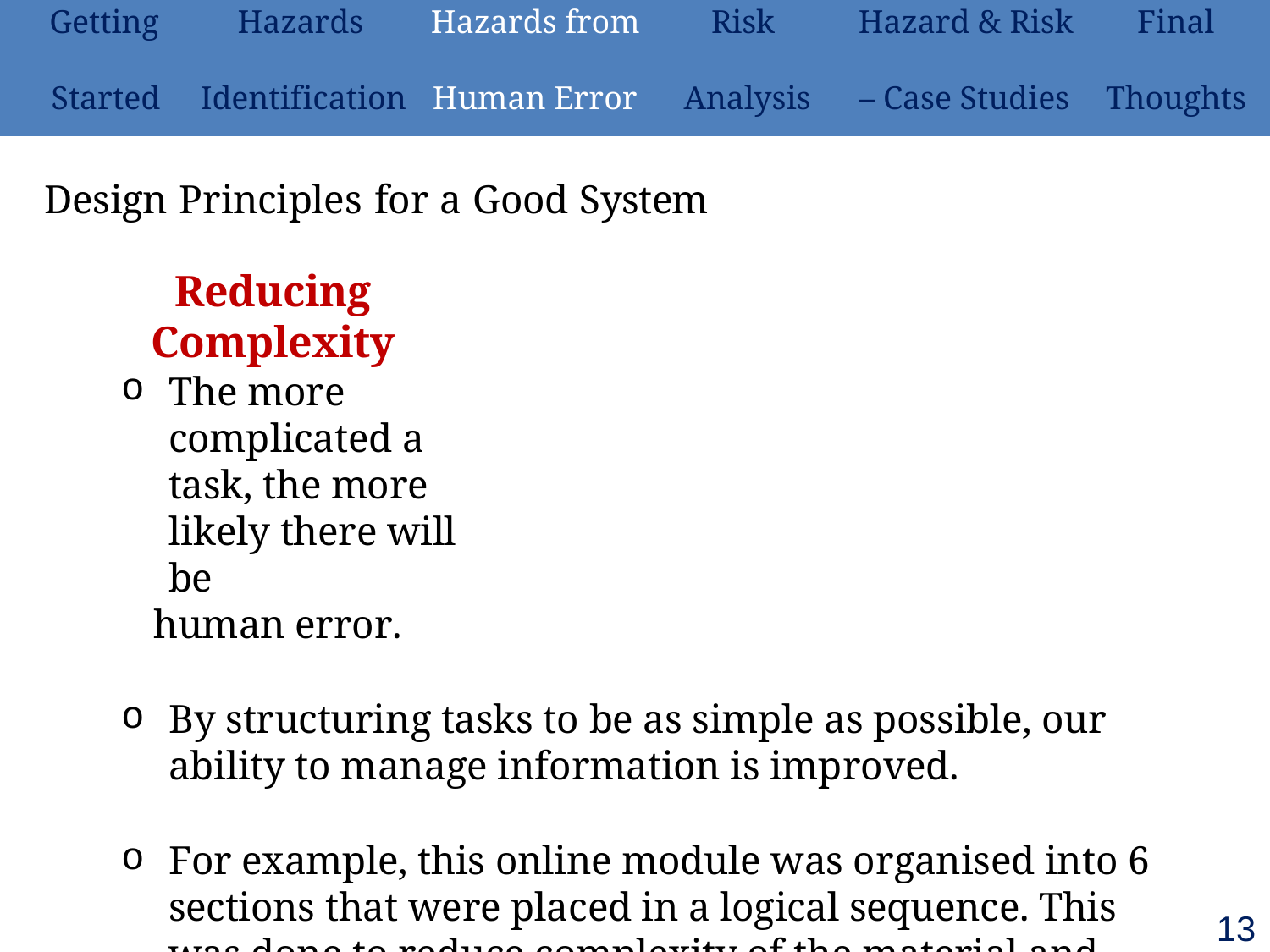

| Getting | Hazards | Hazards from | Risk | Hazard & Risk | Final |
| --- | --- | --- | --- | --- | --- |
| Started | Identification | Human Error | Analysis | – Case Studies | Thoughts |
# Design Principles for a Good System
Reducing Complexity
The more complicated a task, the more likely there will be
human error.

By structuring tasks to be as simple as possible, our ability to manage information is improved.

For example, this online module was organised into 6 sections that were placed in a logical sequence. This was done to reduce complexity of the material and facilitate the learning process.
139